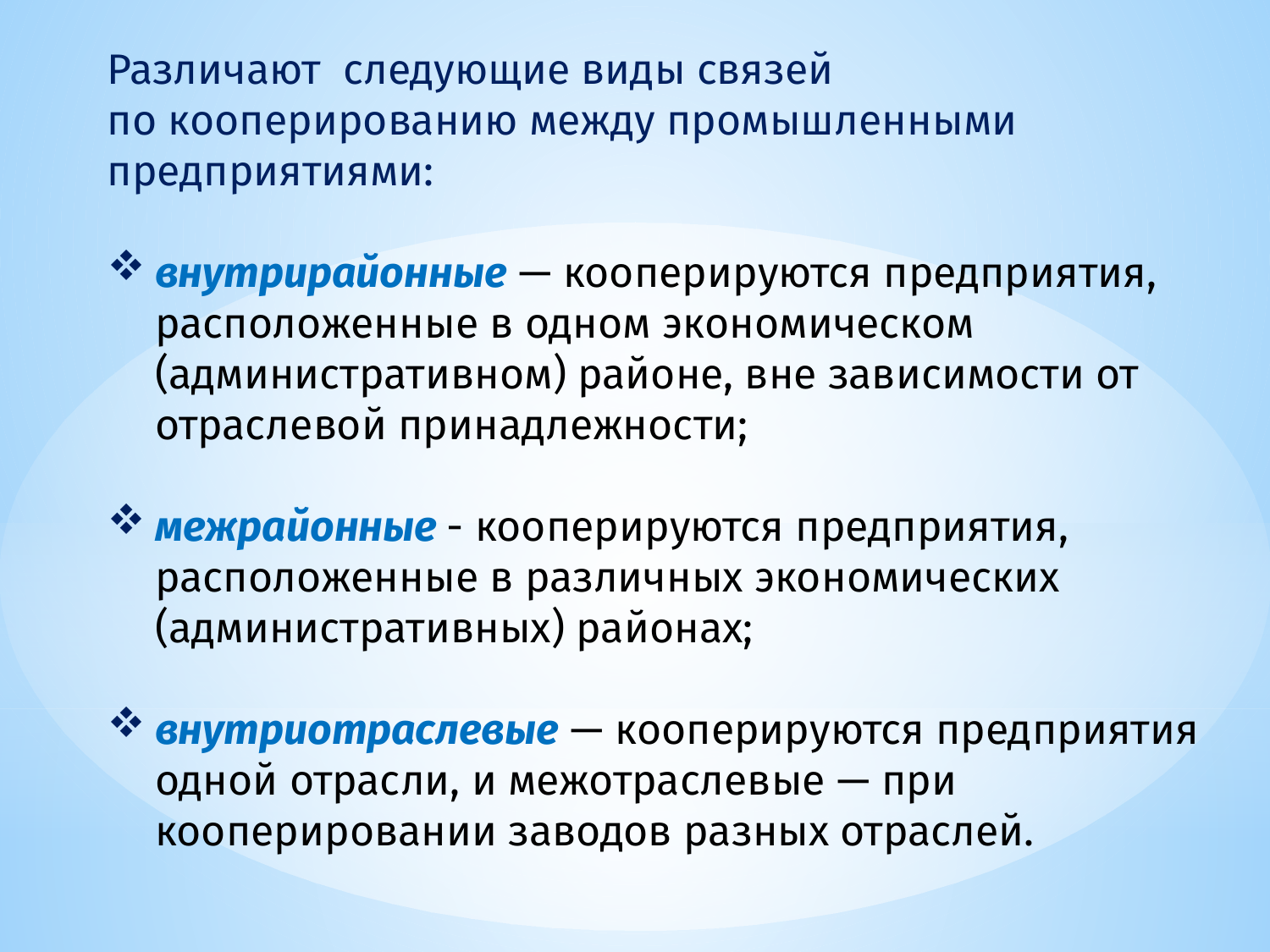

Различают  следующие виды связей
по кооперированию между промышленными предприятиями:

внутрирайонные — кооперируются предприятия, расположенные в одном экономическом (административном) районе, вне зависимости от отраслевой принадлежности;

межрайонные - кооперируются предприятия, расположенные в различных экономических (административных) районах;

внутриотраслевые — кооперируются предприятия одной отрасли, и межотраслевые — при кооперировании заводов разных отраслей.